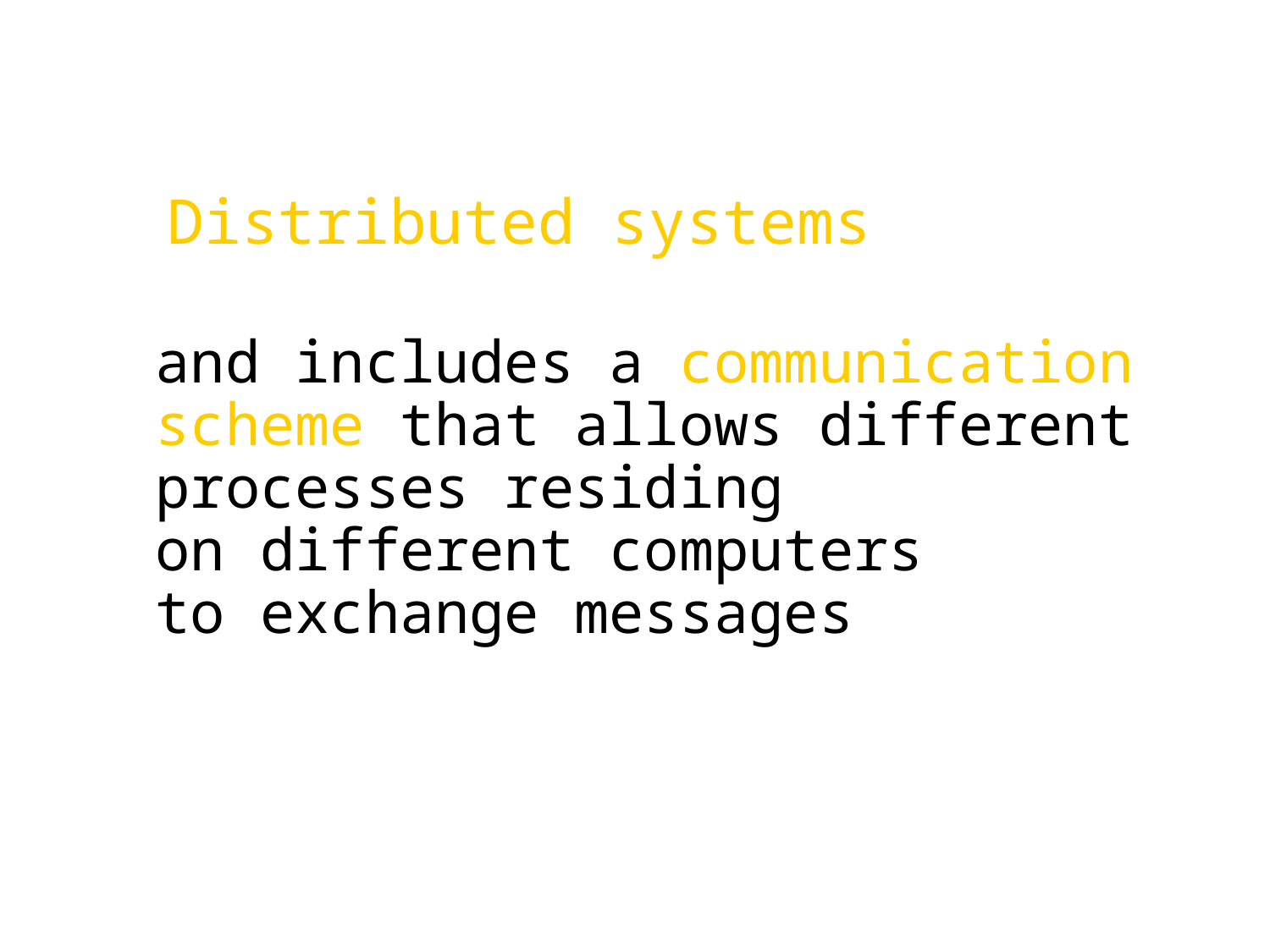

Distributed systems
and includes a communication scheme that allows different processes residing
on different computers
to exchange messages